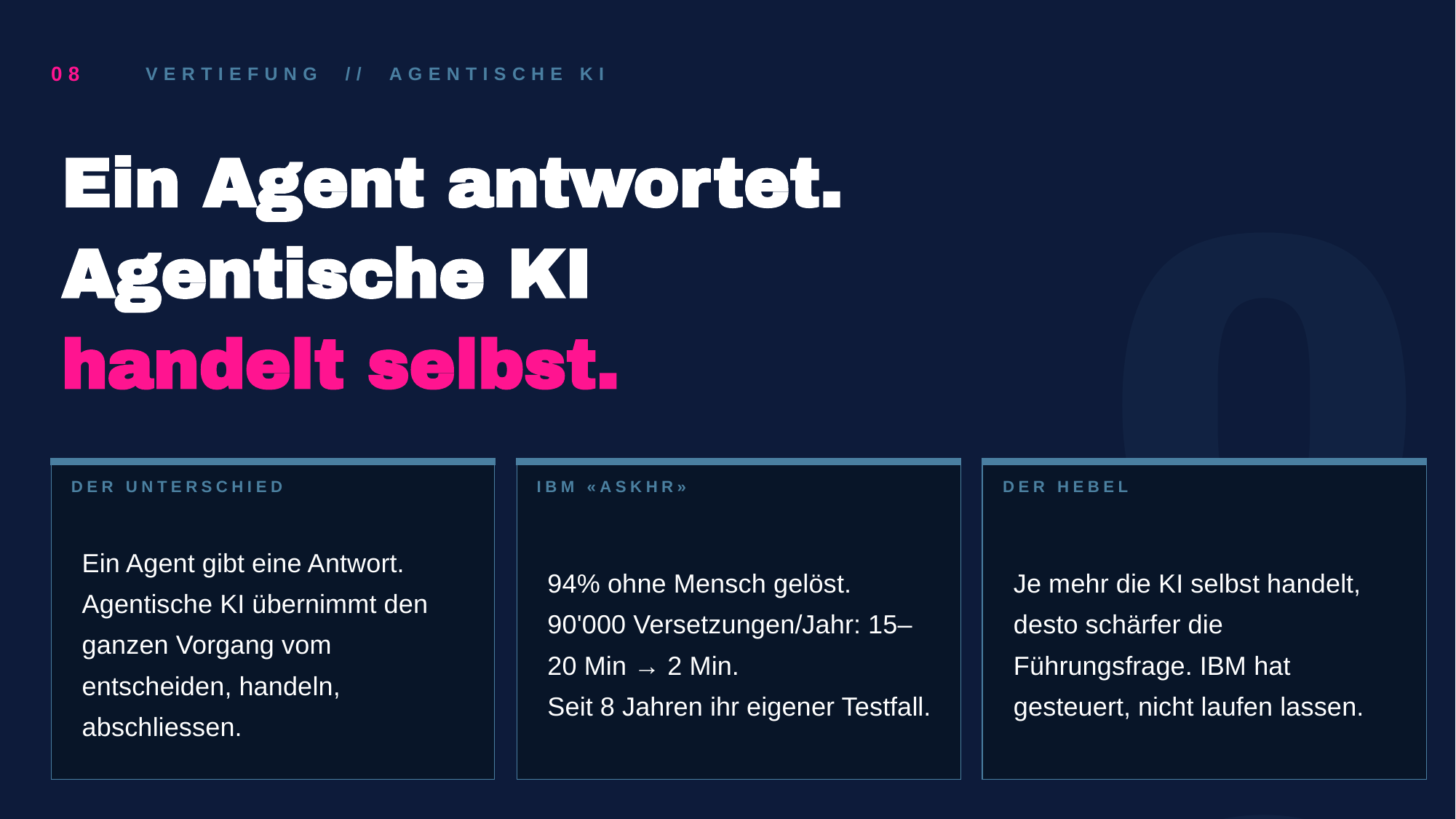

08
VERTIEFUNG  //  AGENTISCHE KI
08
Ein Agent antwortet.
Agentische KI
handelt selbst.

DER UNTERSCHIED
IBM «ASKHR»
DER HEBEL
Ein Agent gibt eine Antwort. Agentische KI übernimmt den ganzen Vorgang vom entscheiden, handeln, abschliessen.
94% ohne Mensch gelöst. 90'000 Versetzungen/Jahr: 15–20 Min → 2 Min.
Seit 8 Jahren ihr eigener Testfall.
Je mehr die KI selbst handelt, desto schärfer die Führungsfrage. IBM hat gesteuert, nicht laufen lassen.